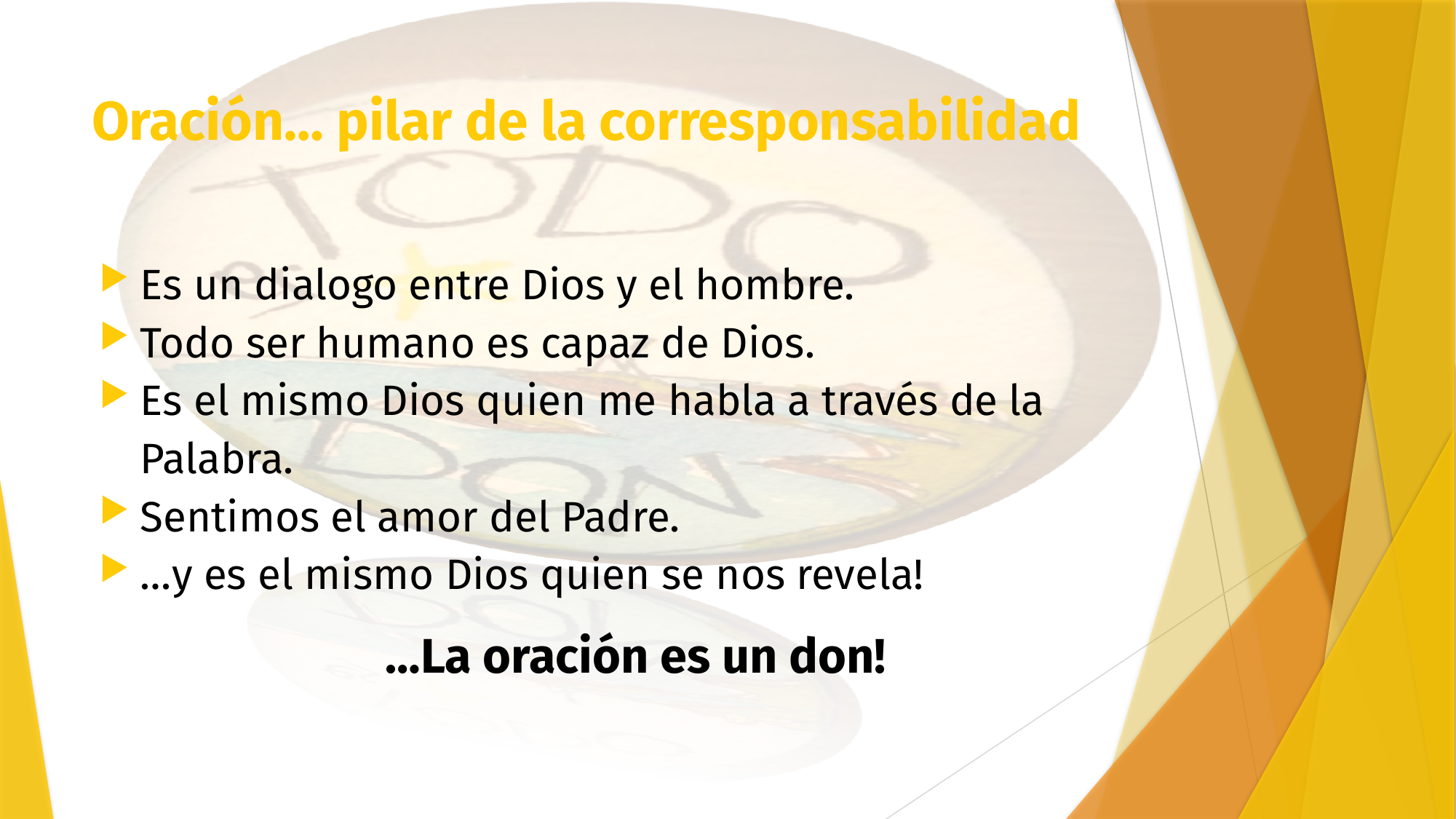

# Oración… pilar de la corresponsabilidad
Es un dialogo entre Dios y el hombre.
Todo ser humano es capaz de Dios.
Es el mismo Dios quien me habla a través de la Palabra.
Sentimos el amor del Padre.
…y es el mismo Dios quien se nos revela!
…La oración es un don!